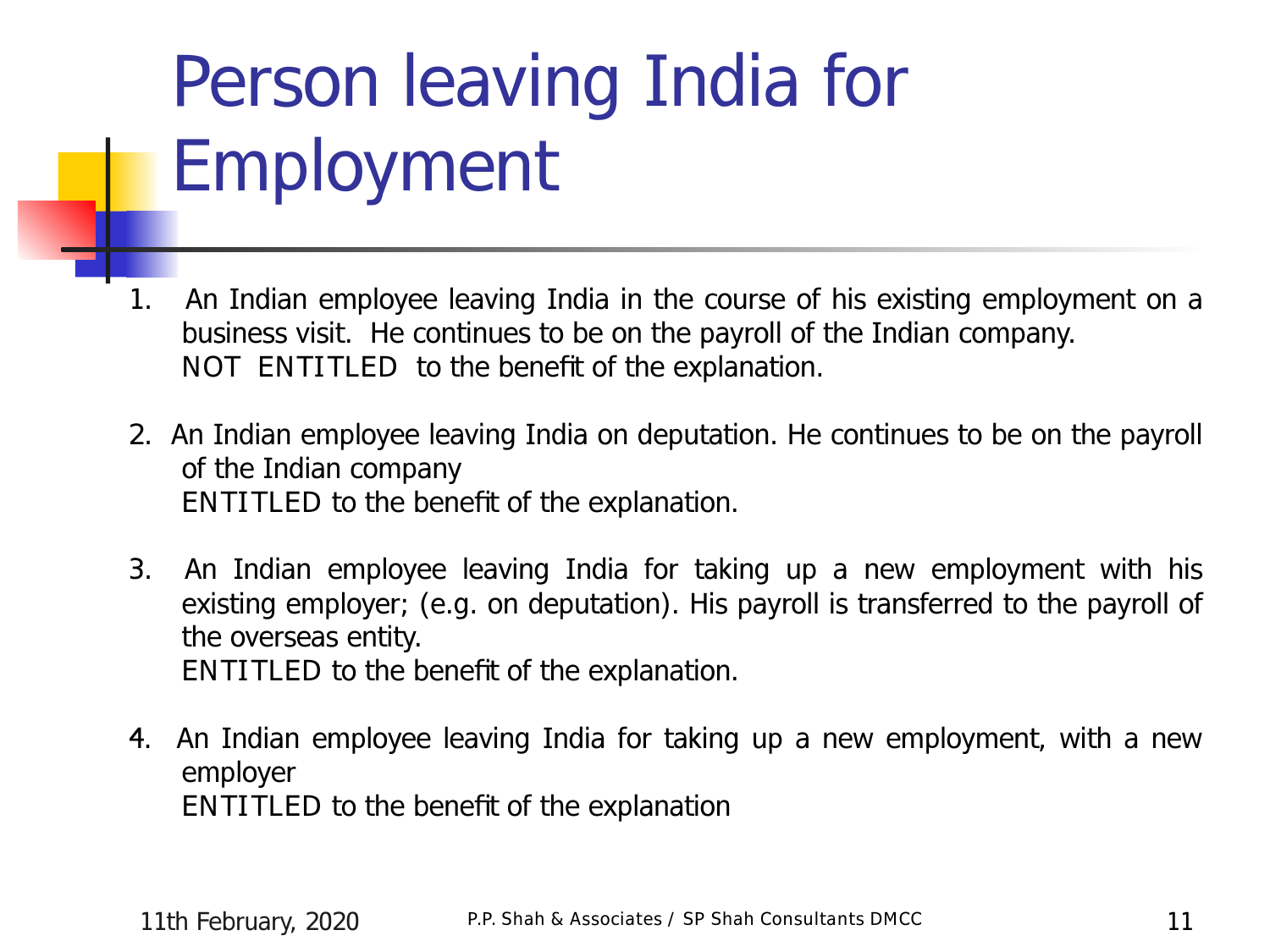

Person leaving India for Employment
1.   An Indian employee leaving India in the course of his existing employment on a business visit.  He continues to be on the payroll of the Indian company.
	NOT  ENTITLED  to the benefit of the explanation.

2.  An Indian employee leaving India on deputation. He continues to be on the payroll of the Indian company
	ENTITLED to the benefit of the explanation.

3.  An Indian employee leaving India for taking up a new employment with his existing employer; (e.g. on deputation). His payroll is transferred to the payroll of the overseas entity.
	ENTITLED to the benefit of the explanation.

4.  An Indian employee leaving India for taking up a new employment, with a new employer
	ENTITLED to the benefit of the explanation
11th February, 2020
11
P.P. Shah & Associates / SP Shah Consultants DMCC